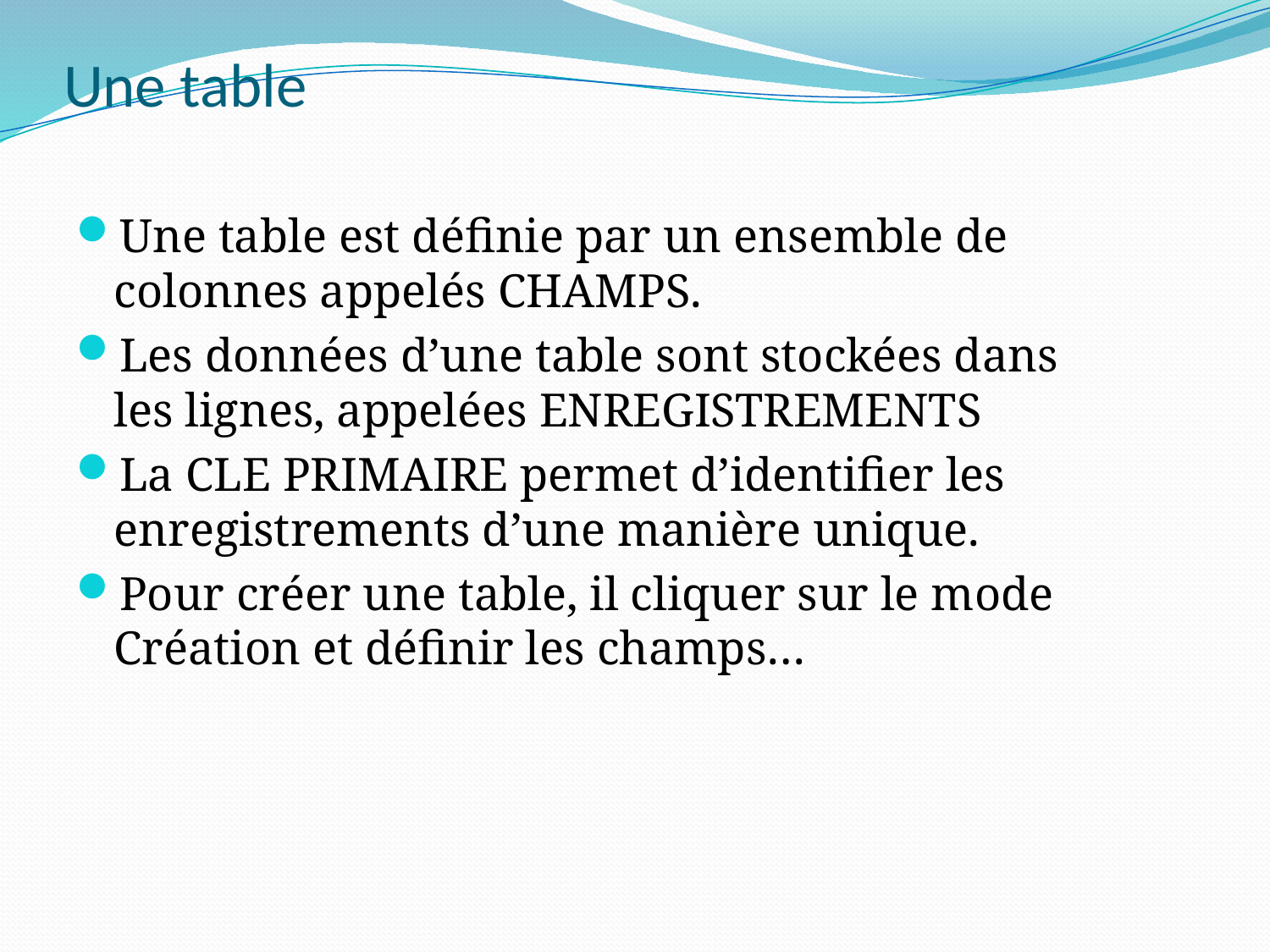

# Une table

Une table est définie par un ensemble de colonnes appelés CHAMPS.
Les données d’une table sont stockées dans les lignes, appelées ENREGISTREMENTS
La CLE PRIMAIRE permet d’identifier les enregistrements d’une manière unique.
Pour créer une table, il cliquer sur le mode Création et définir les champs…